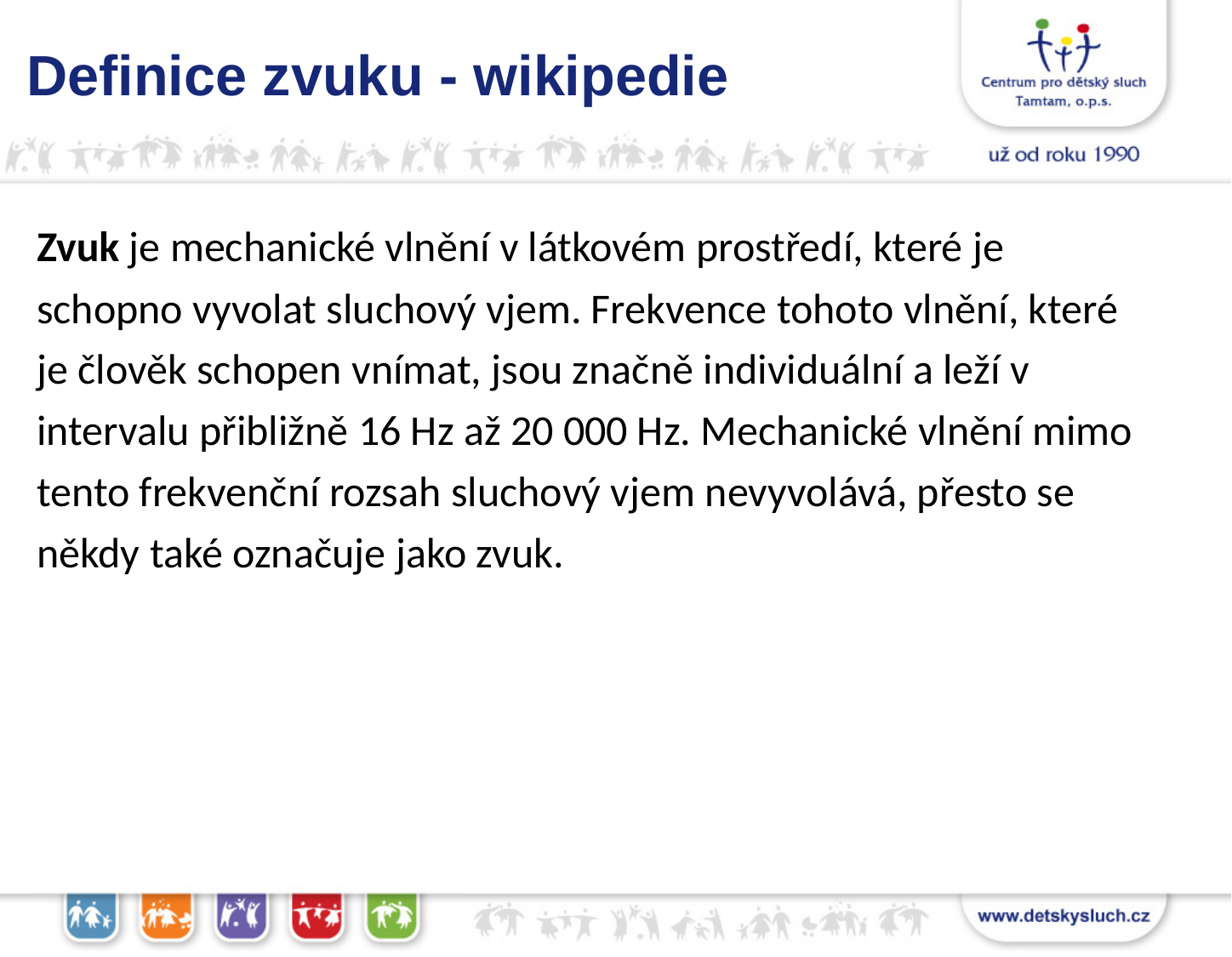

Definice zvuku - wikipedie

Zvuk je mechanické vlnění v látkovém prostředí, které je schopno vyvolat sluchový vjem. Frekvence tohoto vlnění, které je člověk schopen vnímat, jsou značně individuální a leží v intervalu přibližně 16 Hz až 20 000 Hz. Mechanické vlnění mimo tento frekvenční rozsah sluchový vjem nevyvolává, přesto se někdy také označuje jako zvuk.